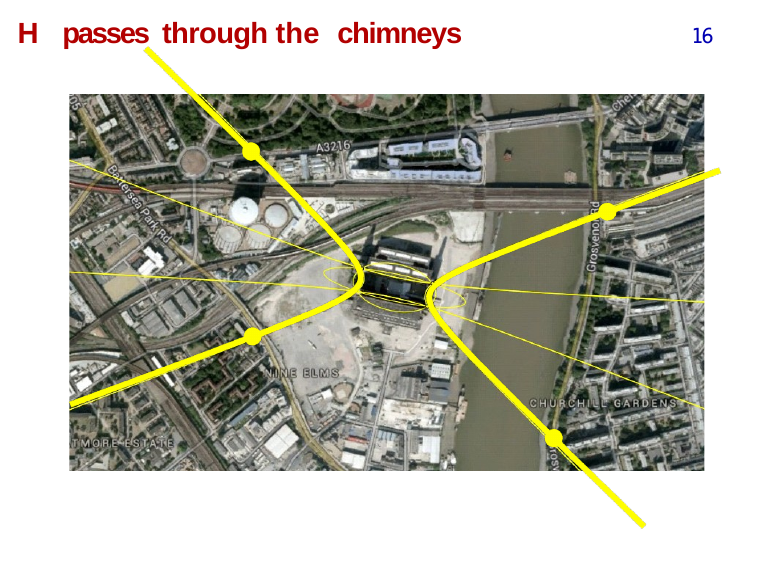

# H passes  through the  chimneys
16